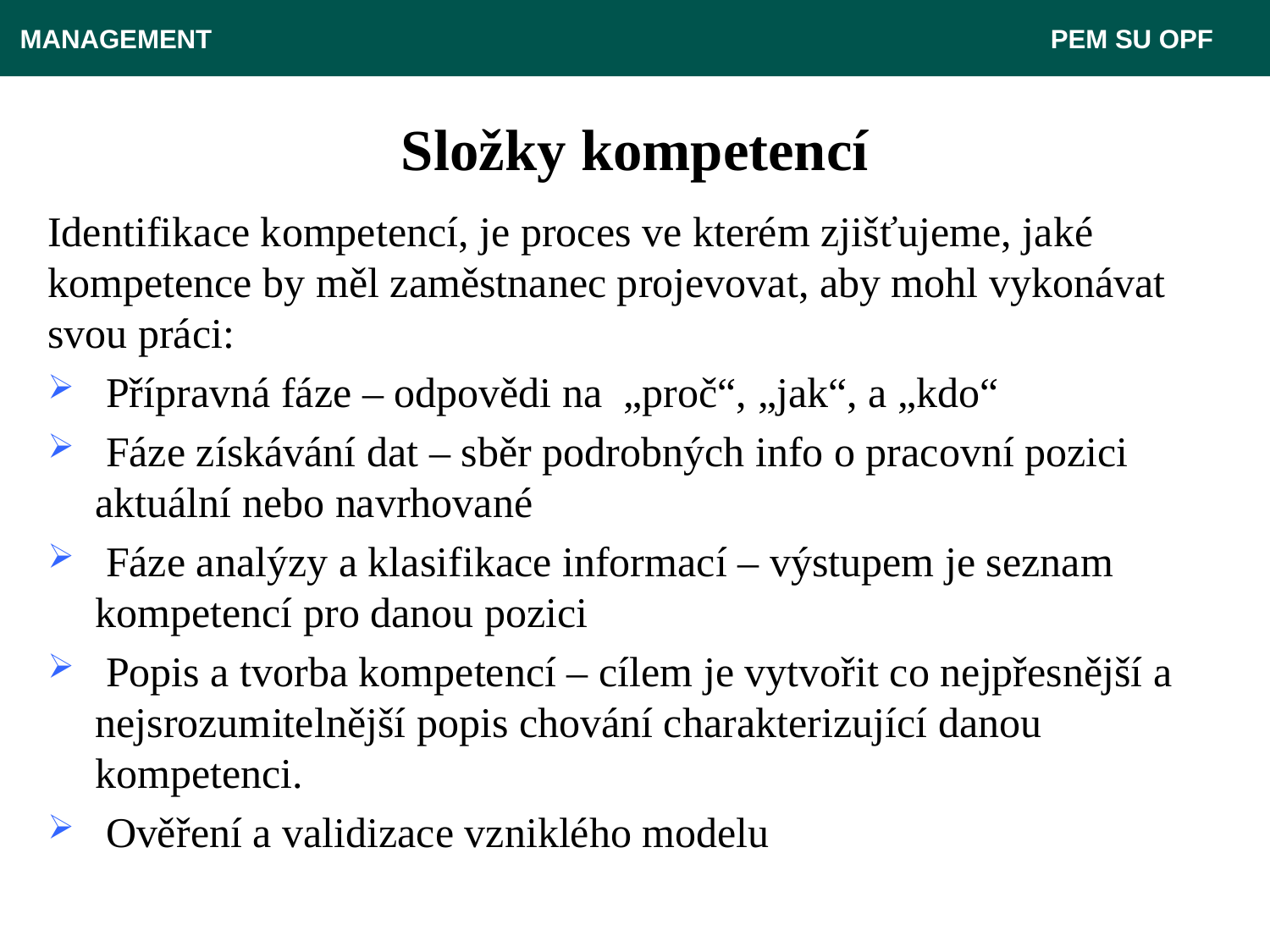

MANAGEMENT 							   PEM SU OPF
# Složky kompetencí
Identifikace kompetencí, je proces ve kterém zjišťujeme, jaké kompetence by měl zaměstnanec projevovat, aby mohl vykonávat svou práci:
 Přípravná fáze – odpovědi na  „proč“, „jak“, a „kdo“
 Fáze získávání dat – sběr podrobných info o pracovní pozici aktuální nebo navrhované
 Fáze analýzy a klasifikace informací – výstupem je seznam kompetencí pro danou pozici
 Popis a tvorba kompetencí – cílem je vytvořit co nejpřesnější a nejsrozumitelnější popis chování charakterizující danou kompetenci.
 Ověření a validizace vzniklého modelu